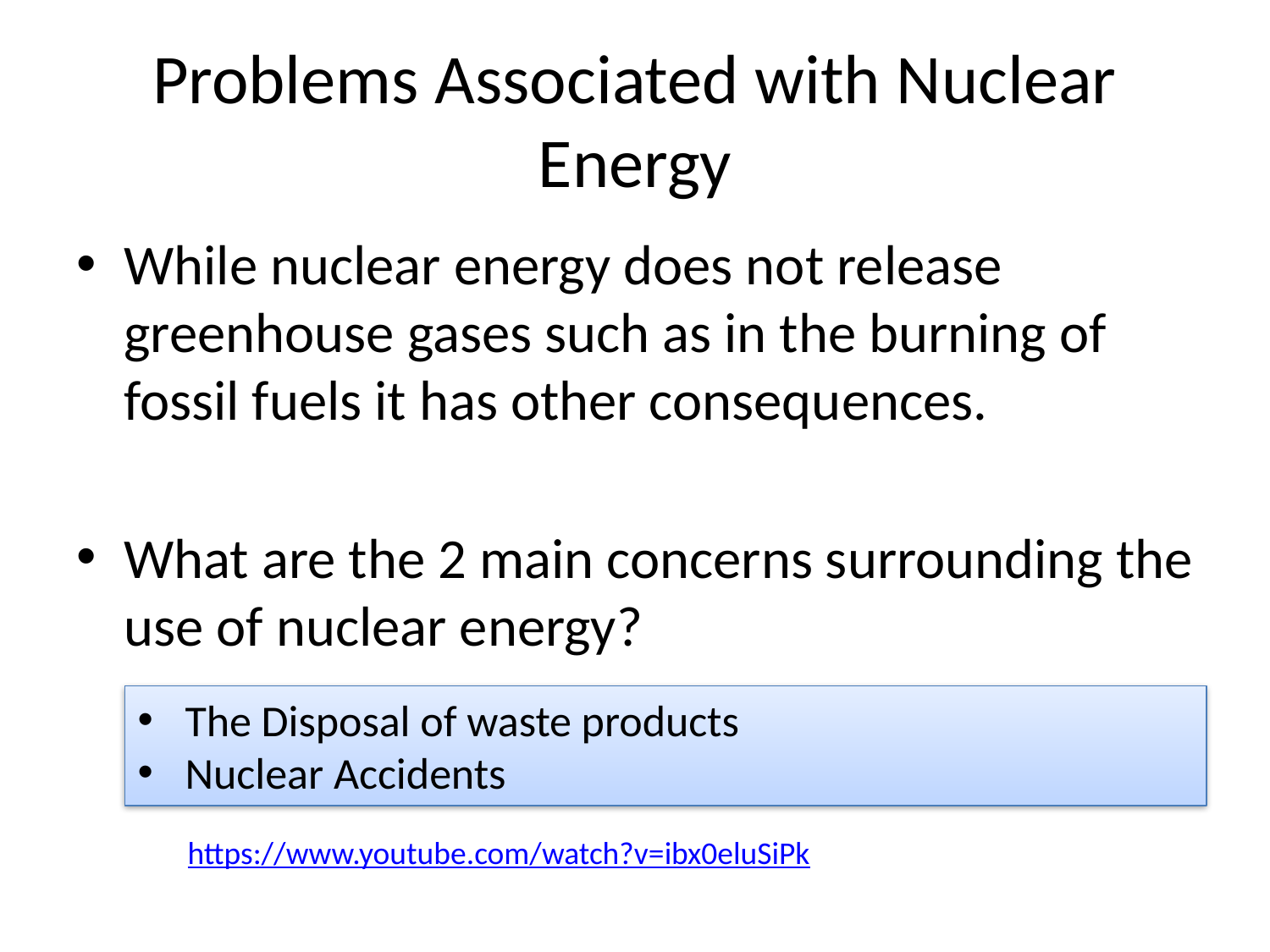

# Problems Associated with Nuclear Energy
While nuclear energy does not release greenhouse gases such as in the burning of fossil fuels it has other consequences.

What are the 2 main concerns surrounding the use of nuclear energy?

The Disposal of waste products
Nuclear Accidents

https://www.youtube.com/watch?v=ibx0eluSiPk